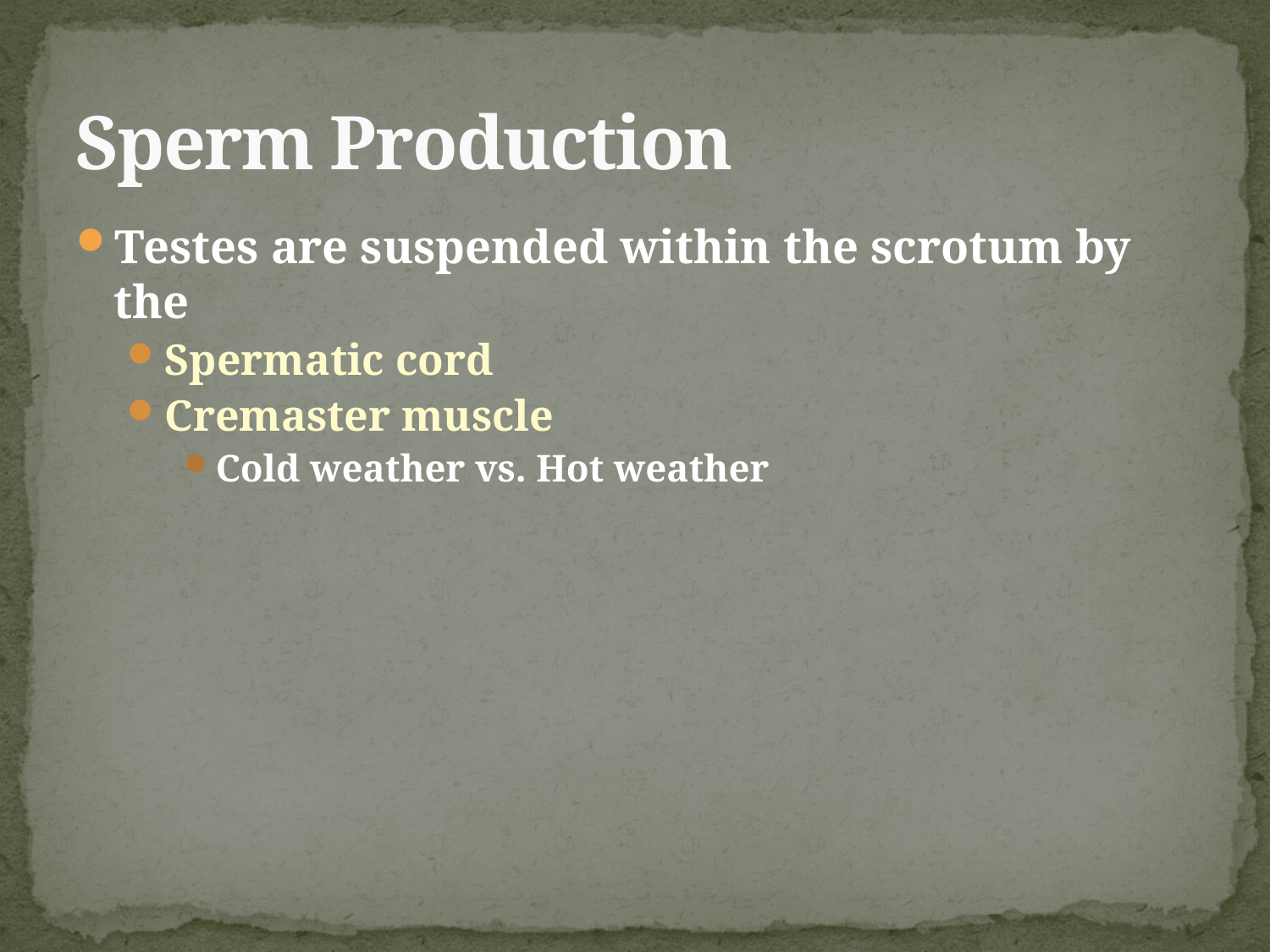

# Sperm Production
Testes are suspended within the scrotum by the
Spermatic cord
Cremaster muscle
Cold weather vs. Hot weather